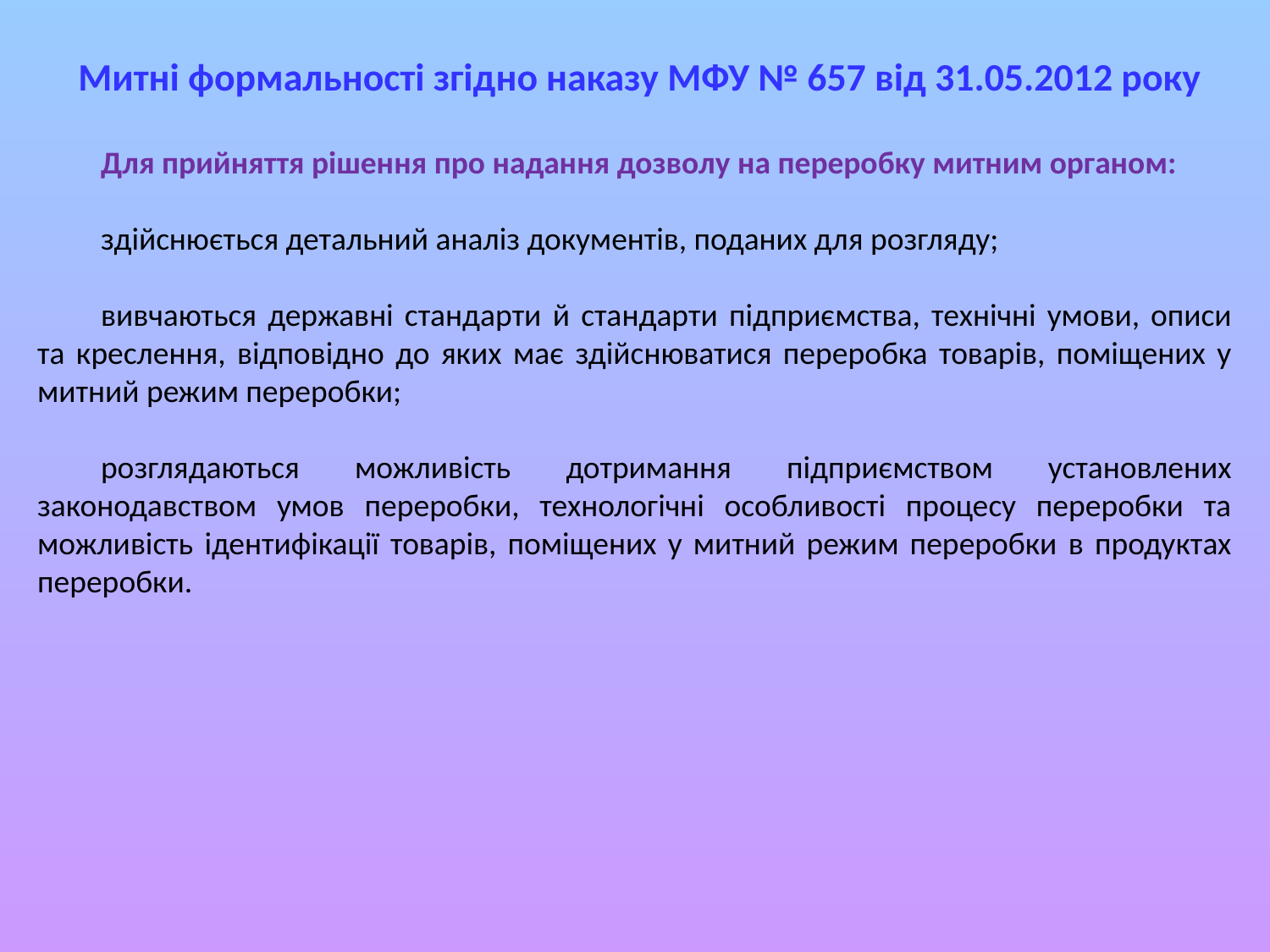

Митні формальності згідно наказу МФУ № 657 від 31.05.2012 року
Для прийняття рішення про надання дозволу на переробку митним органом:

здійснюється детальний аналіз документів, поданих для розгляду;

вивчаються державні стандарти й стандарти підприємства, технічні умови, описи та креслення, відповідно до яких має здійснюватися переробка товарів, поміщених у митний режим переробки;

розглядаються можливість дотримання підприємством установлених законодавством умов переробки, технологічні особливості процесу переробки та можливість ідентифікації товарів, поміщених у митний режим переробки в продуктах переробки.